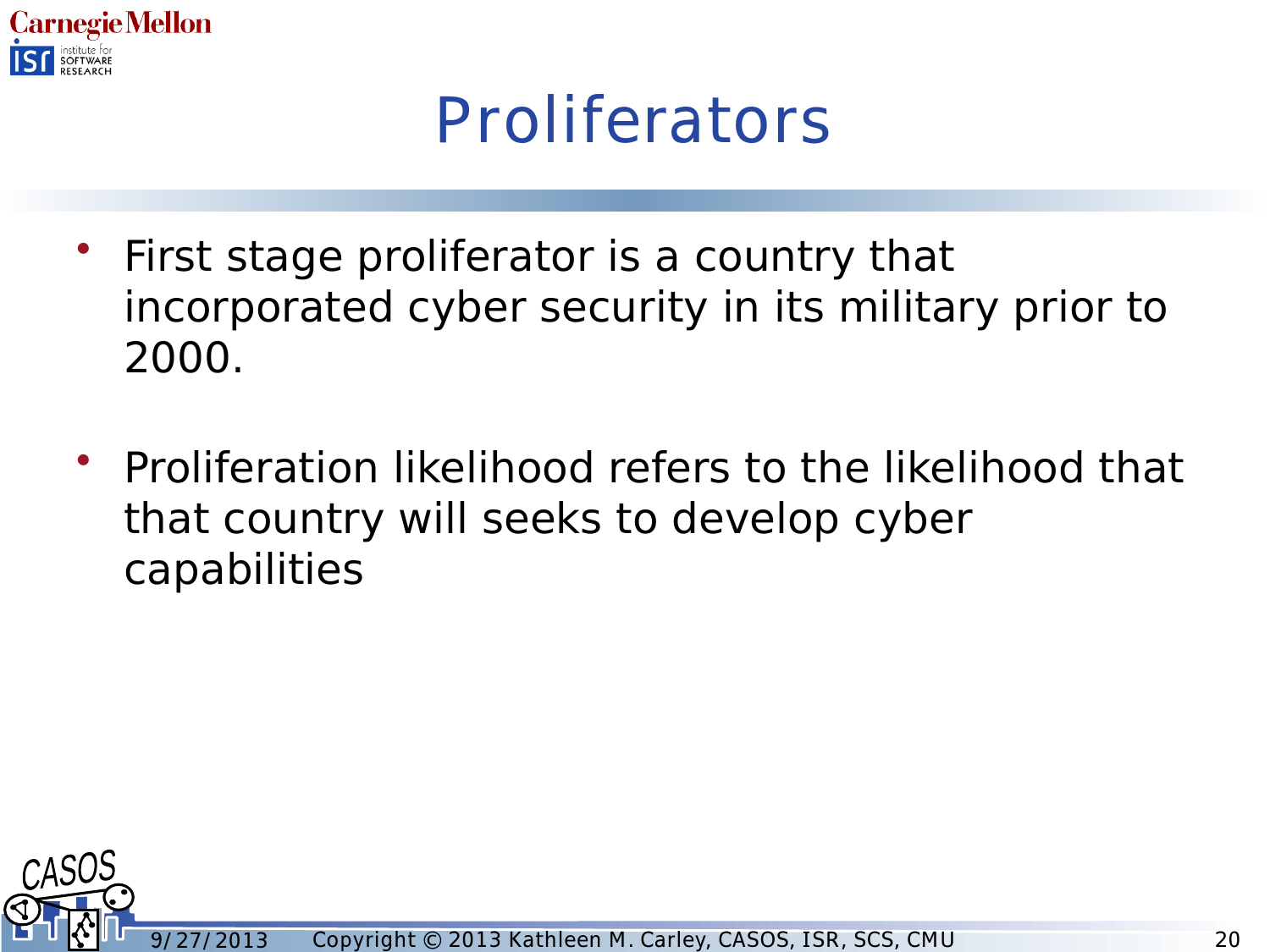

# Proliferators
First stage proliferator is a country that incorporated cyber security in its military prior to 2000.
Proliferation likelihood refers to the likelihood that that country will seeks to develop cyber capabilities